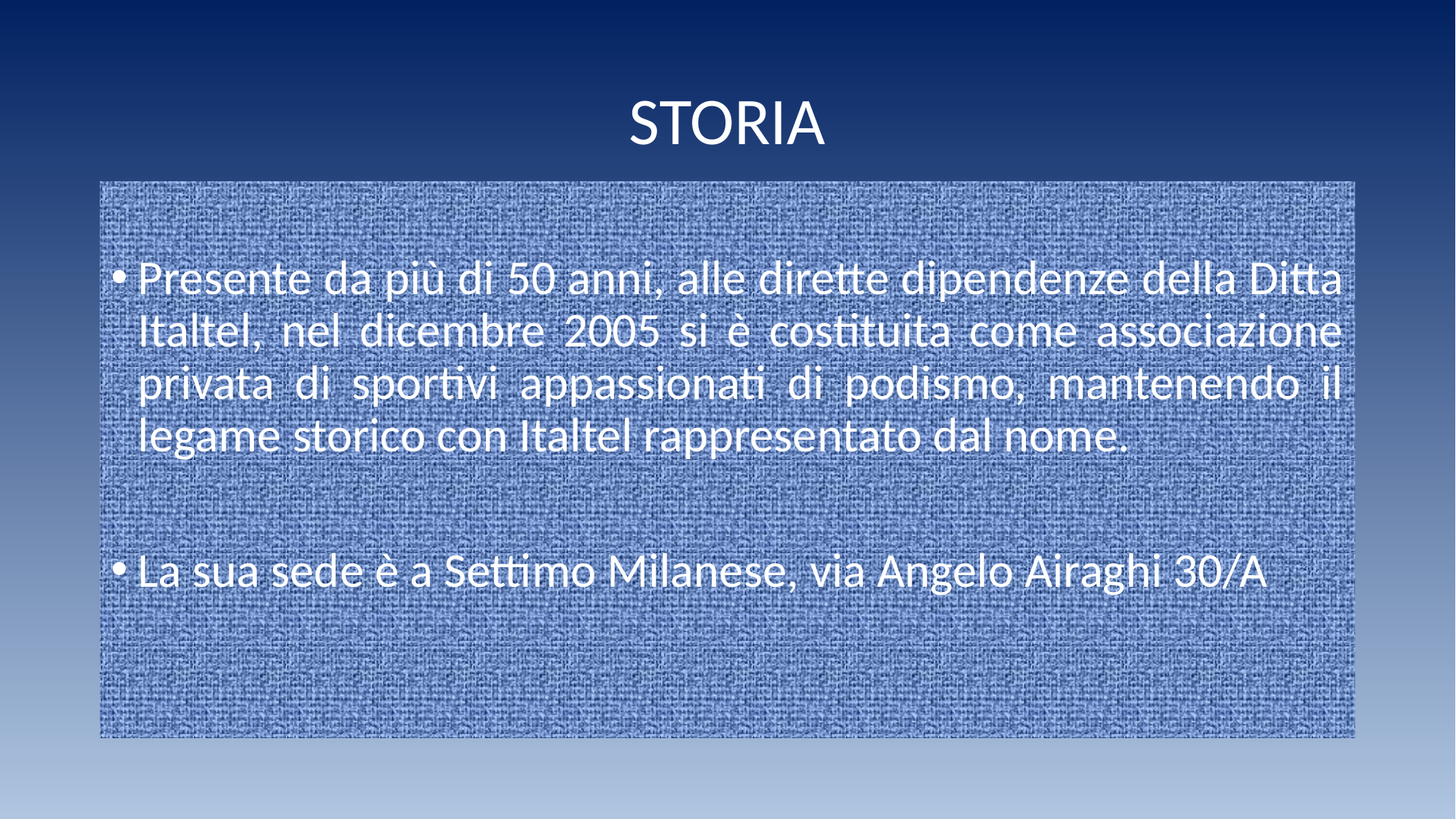

# STORIA

Presente da più di 50 anni, alle dirette dipendenze della Ditta Italtel, nel dicembre 2005 si è costituita come associazione privata di sportivi appassionati di podismo, mantenendo il legame storico con Italtel rappresentato dal nome.

La sua sede è a Settimo Milanese, via Angelo Airaghi 30/A